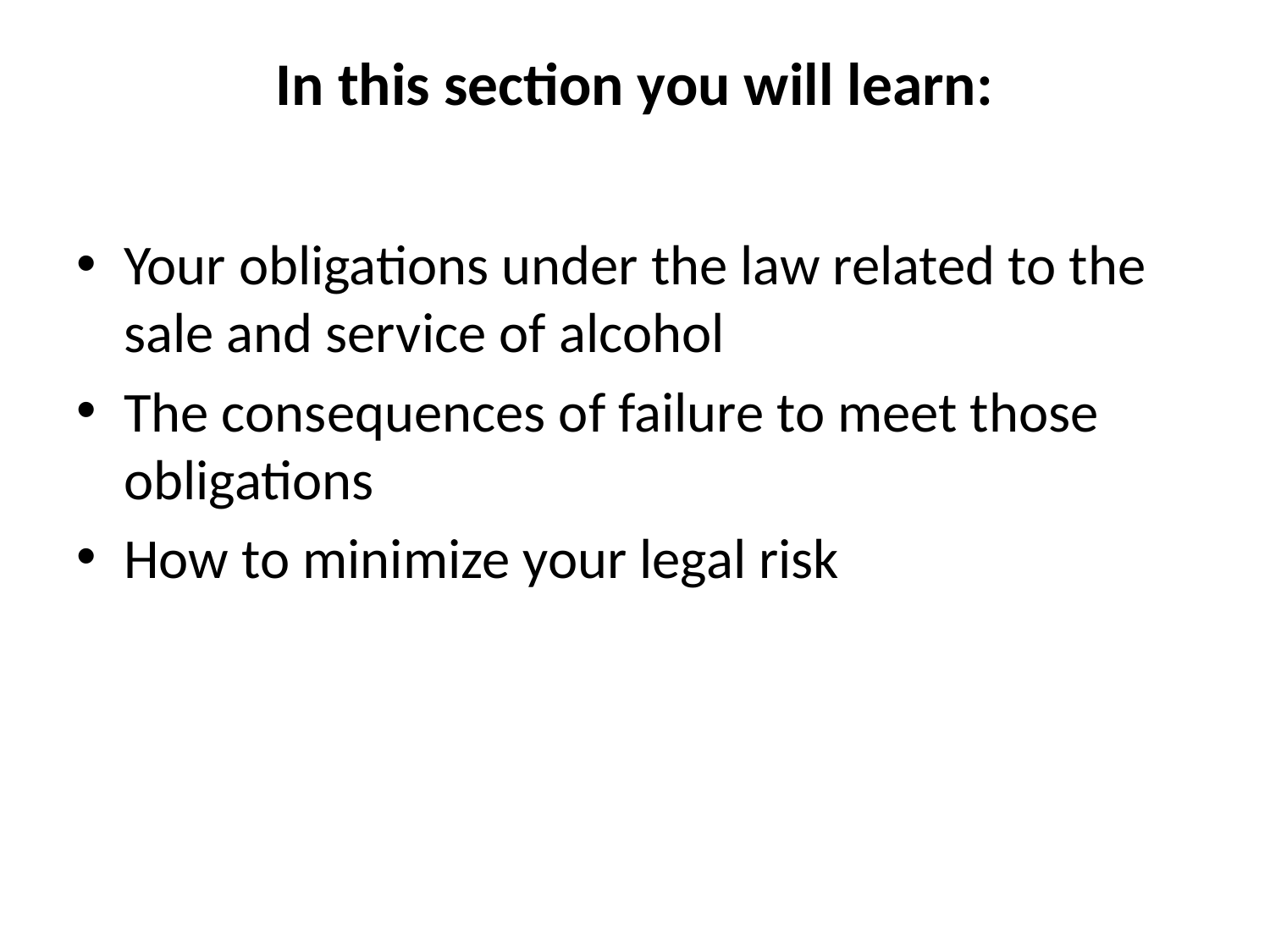

# In this section you will learn:
Your obligations under the law related to the sale and service of alcohol
The consequences of failure to meet those obligations
How to minimize your legal risk